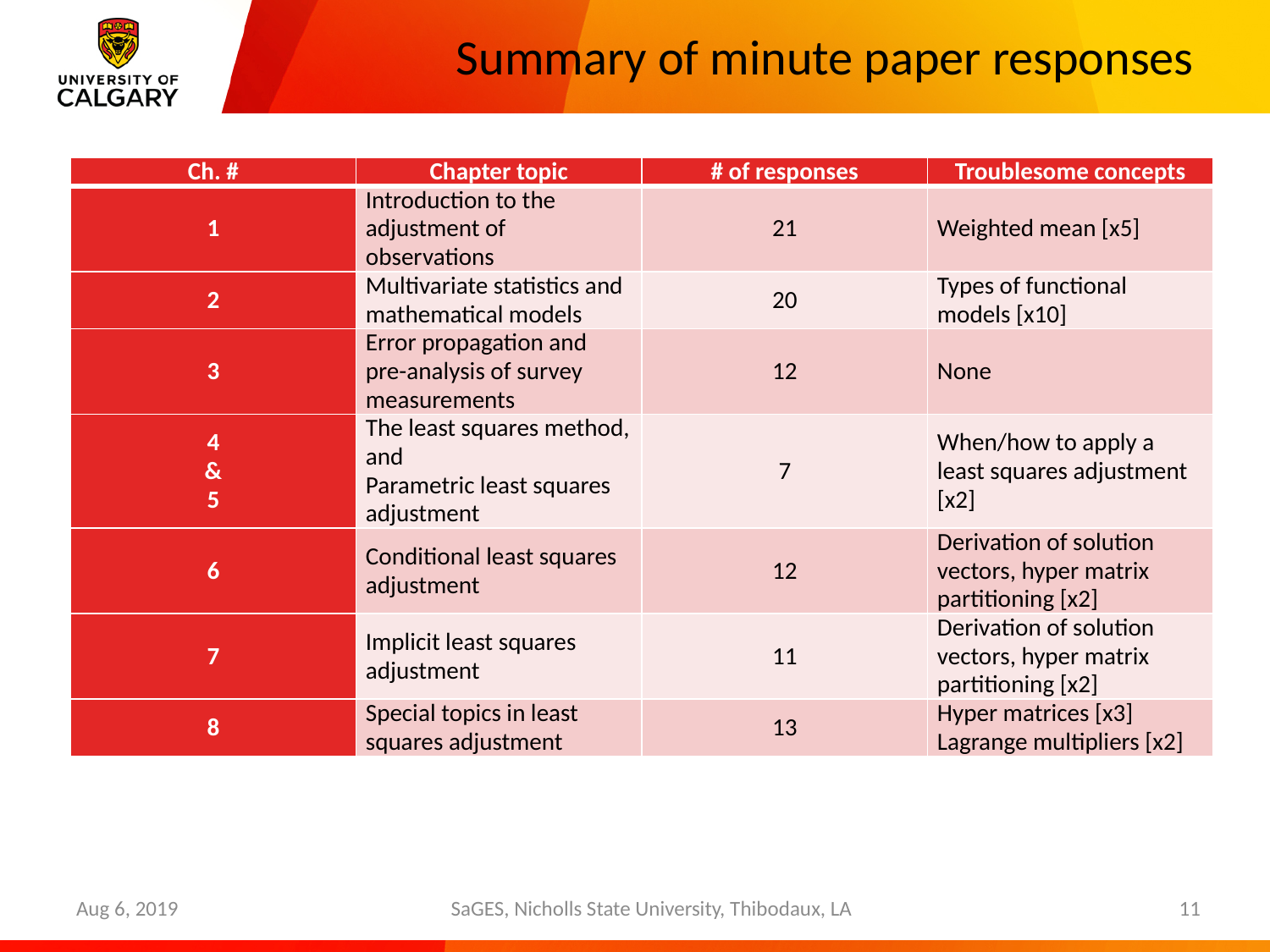

# Summary of minute paper responses
| Ch. # | Chapter topic | # of responses | Troublesome concepts |
| --- | --- | --- | --- |
| 1 | Introduction to the adjustment of observations | 21 | Weighted mean [x5] |
| 2 | Multivariate statistics and mathematical models | 20 | Types of functional models [x10] |
| 3 | Error propagation and pre-analysis of survey measurements | 12 | None |
| 4 & 5 | The least squares method, and Parametric least squares adjustment | 7 | When/how to apply a least squares adjustment [x2] |
| 6 | Conditional least squares adjustment | 12 | Derivation of solution vectors, hyper matrix partitioning [x2] |
| 7 | Implicit least squares adjustment | 11 | Derivation of solution vectors, hyper matrix partitioning [x2] |
| 8 | Special topics in least squares adjustment | 13 | Hyper matrices [x3] Lagrange multipliers [x2] |
Aug 6, 2019
SaGES, Nicholls State University, Thibodaux, LA
11